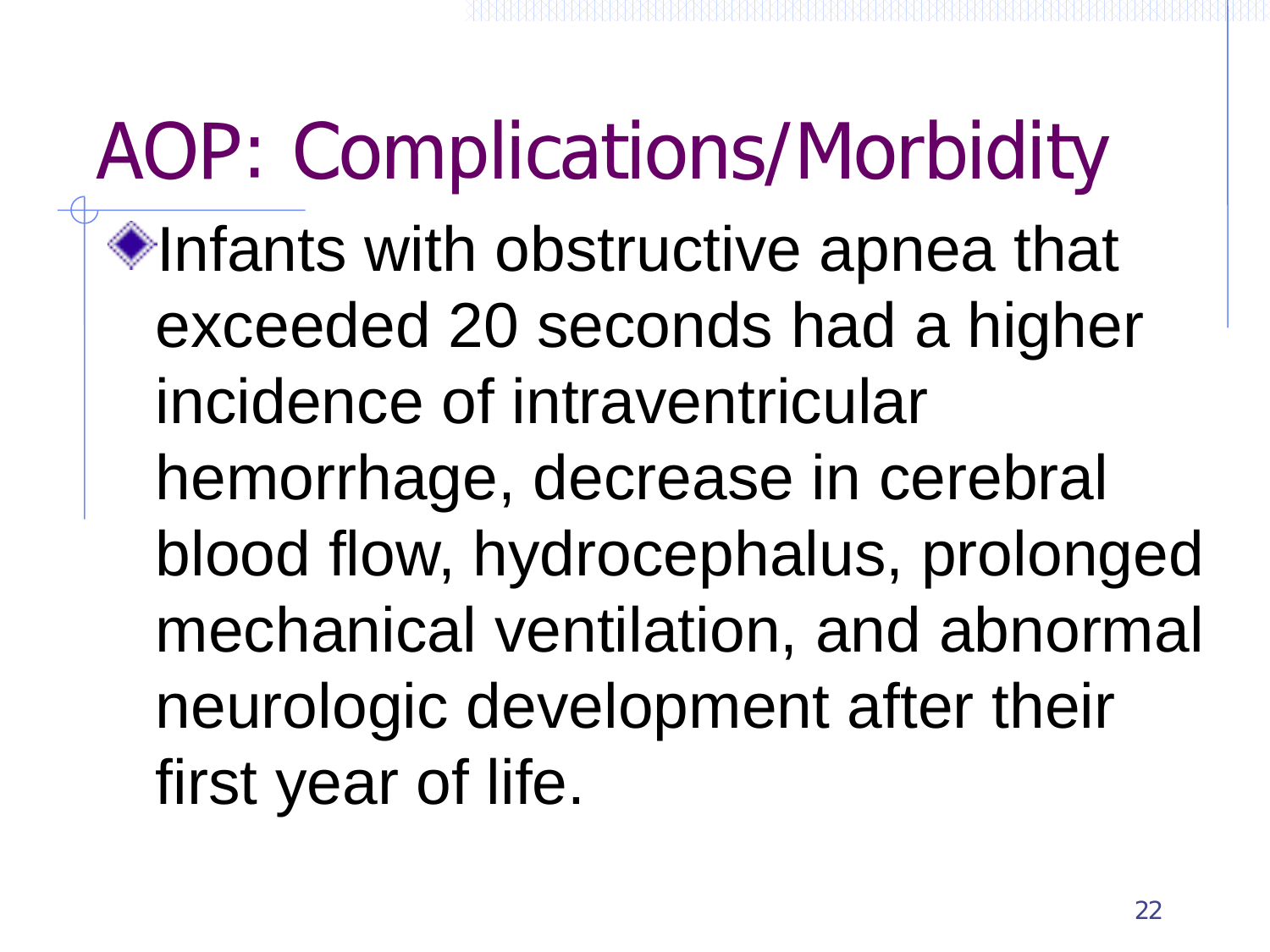

# AOP: Complications/Morbidity
Infants with obstructive apnea that exceeded 20 seconds had a higher incidence of intraventricular hemorrhage, decrease in cerebral blood flow, hydrocephalus, prolonged mechanical ventilation, and abnormal neurologic development after their first year of life.
22